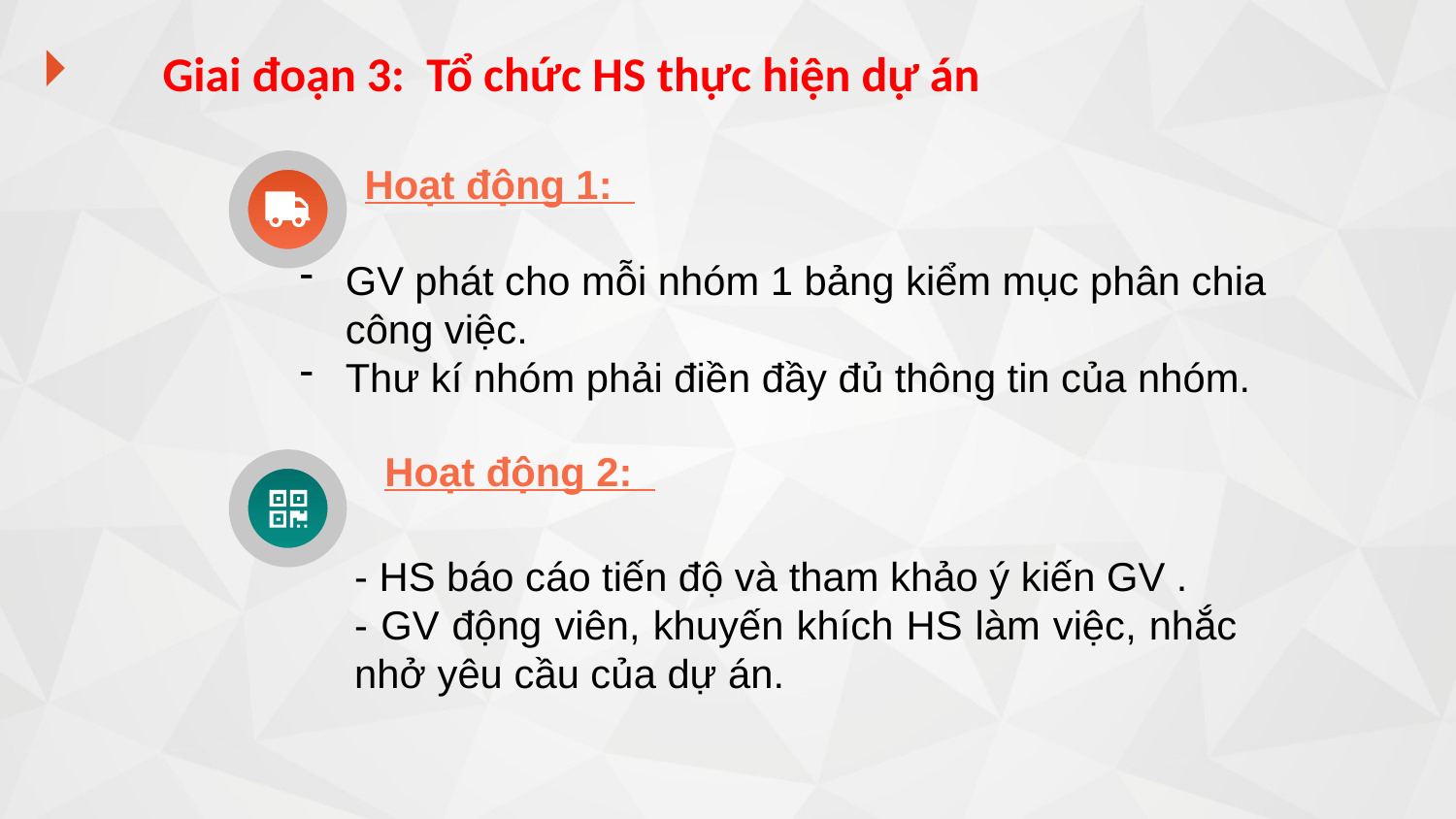

Giai đoạn 3:  Tổ chức HS thực hiện dự án

Hoạt động 1:

GV phát cho mỗi nhóm 1 bảng kiểm mục phân chia công việc.
Thư kí nhóm phải điền đầy đủ thông tin của nhóm.
Hoạt động 2:

- HS báo cáo tiến độ và tham khảo ý kiến GV .
- GV động viên, khuyến khích HS làm việc, nhắc nhở yêu cầu của dự án.